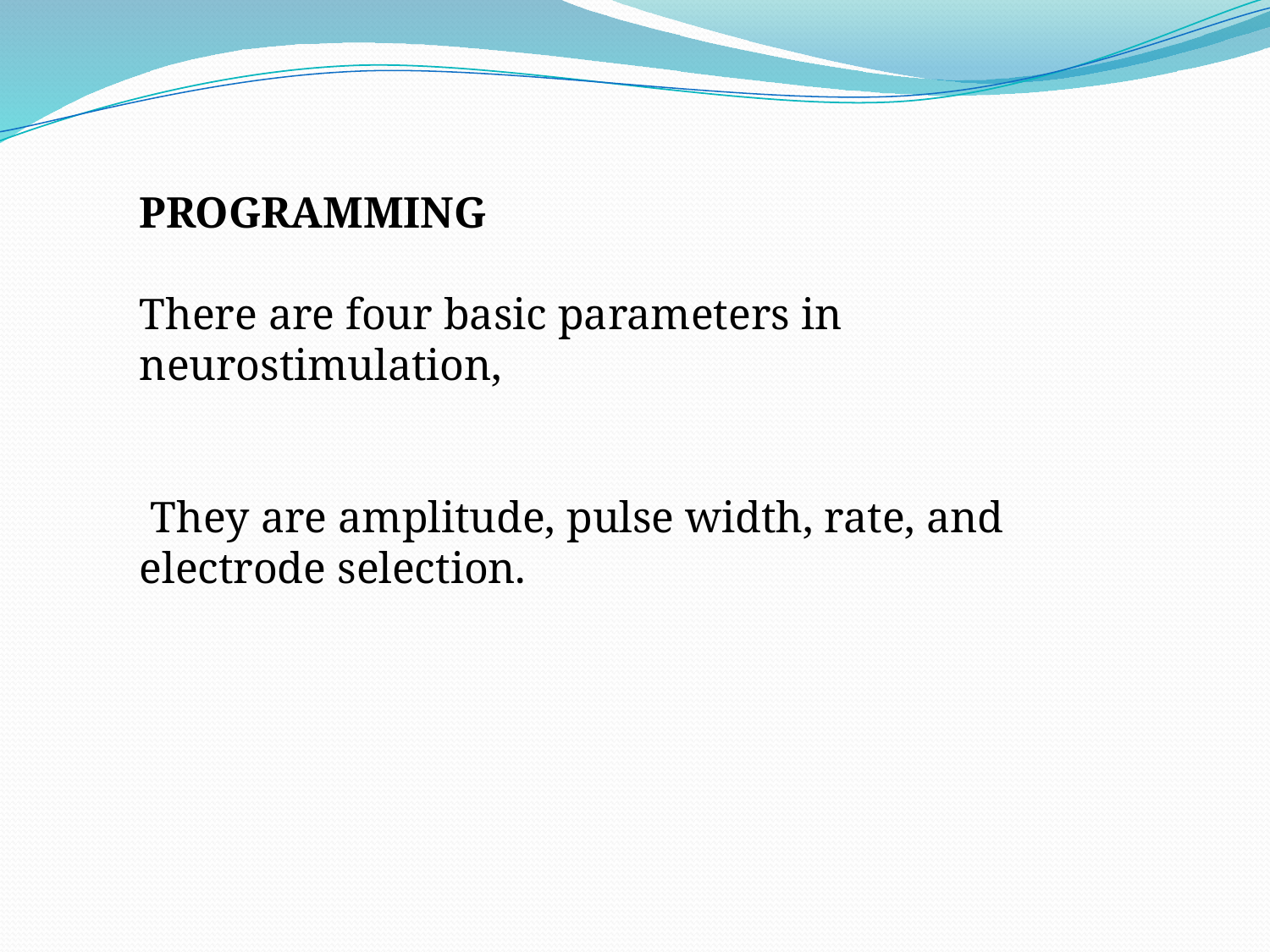

PROGRAMMING
There are four basic parameters in neurostimulation,

 They are amplitude, pulse width, rate, and electrode selection.